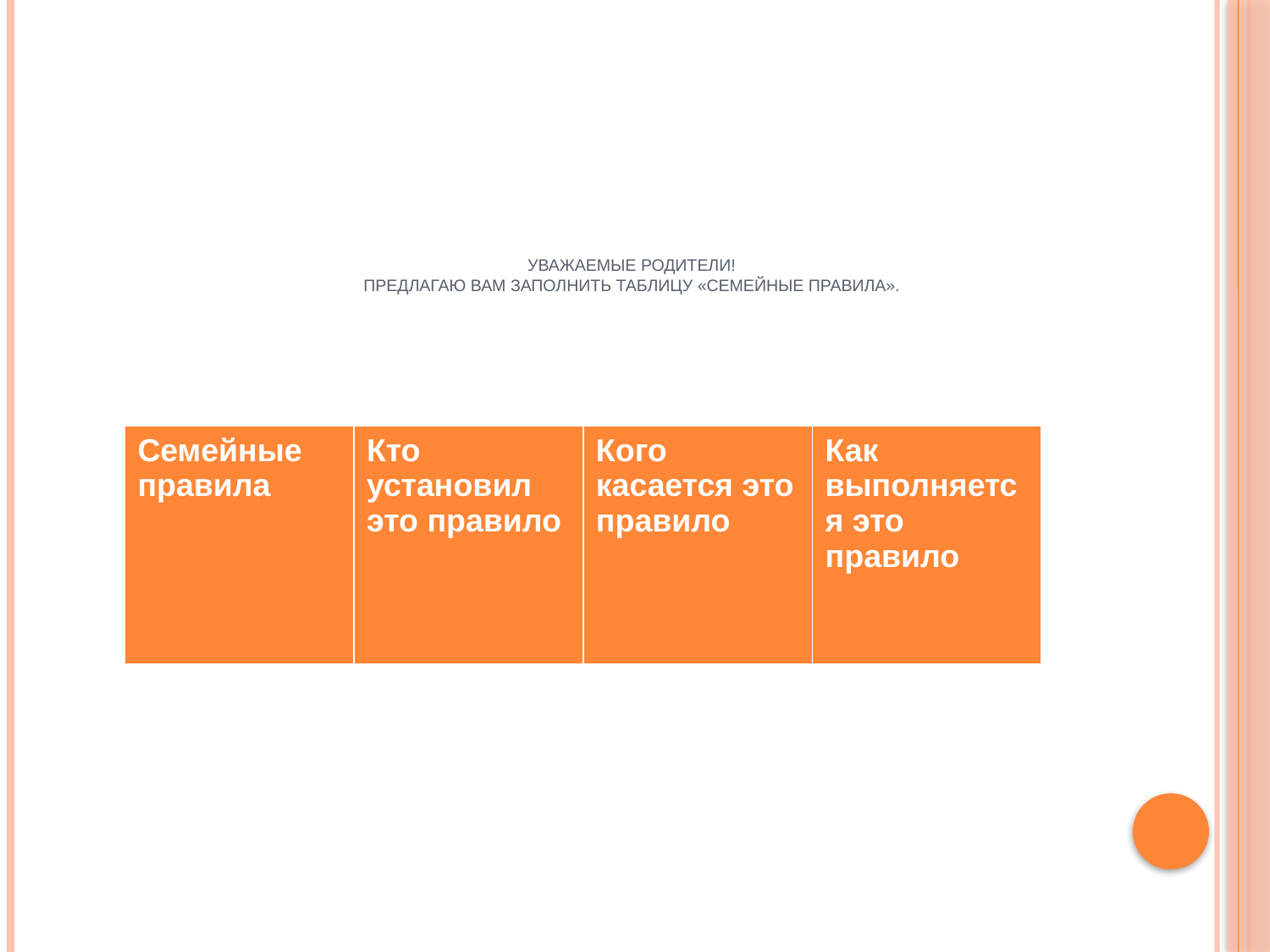

# Уважаемые родители! Предлагаю Вам заполнить таблицу «Семейные правила».
| Семейные правила | Кто установил это правило | Кого касается это правило | Как выполняется это правило |
| --- | --- | --- | --- |